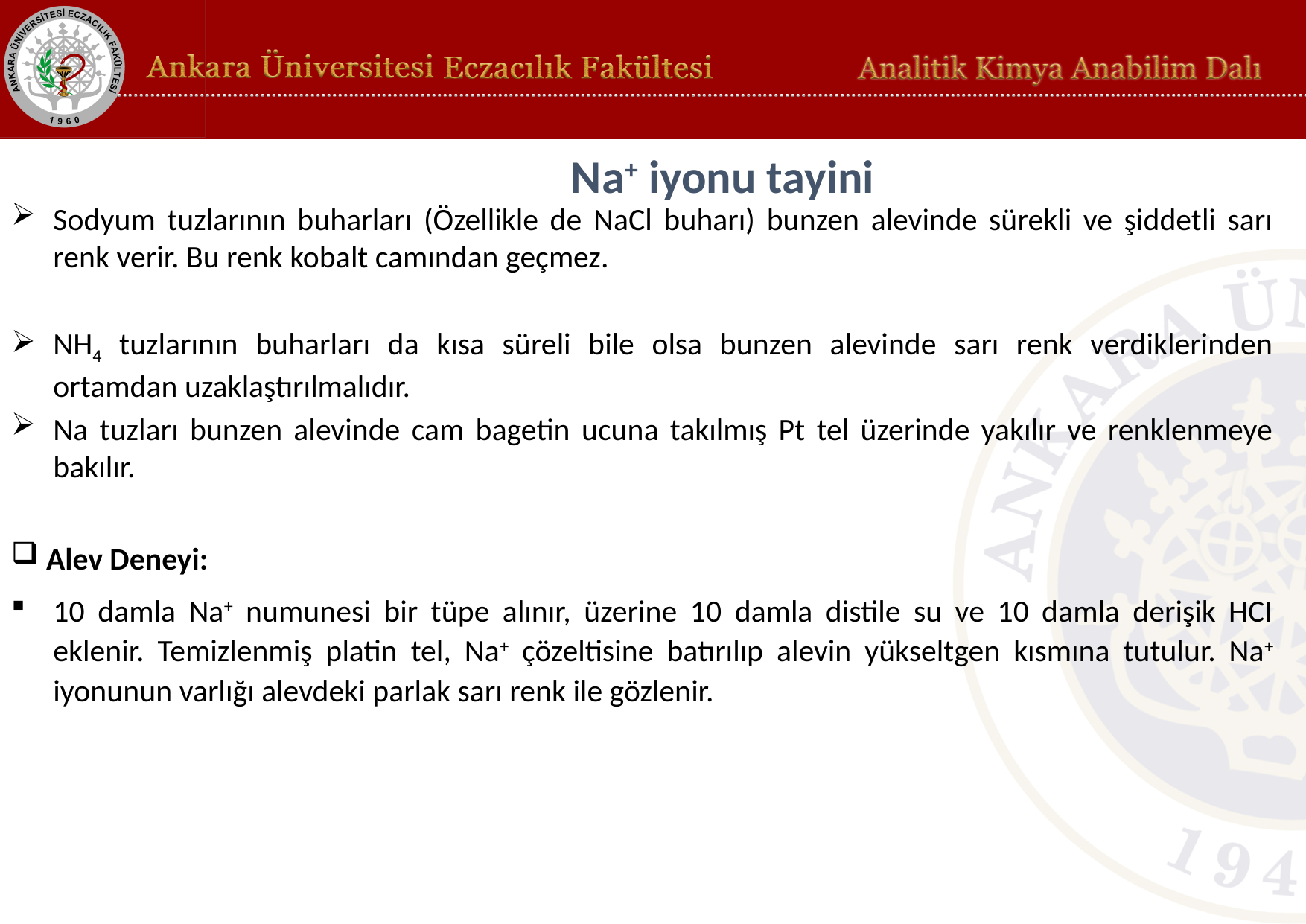

Na+ iyonu tayini
Sodyum tuzlarının buharları (Özellikle de NaCl buharı) bunzen alevinde sürekli ve şiddetli sarı renk verir. Bu renk kobalt camından geçmez.

NH4 tuzlarının buharları da kısa süreli bile olsa bunzen alevinde sarı renk verdiklerinden ortamdan uzaklaştırılmalıdır.
Na tuzları bunzen alevinde cam bagetin ucuna takılmış Pt tel üzerinde yakılır ve renklenmeye bakılır.

Alev Deneyi:
10 damla Na+ numunesi bir tüpe alınır, üzerine 10 damla distile su ve 10 damla derişik HCI eklenir. Temizlenmiş platin tel, Na+ çözeltisine batırılıp alevin yükseltgen kısmına tutulur. Na+ iyonunun varlığı alevdeki parlak sarı renk ile gözlenir.